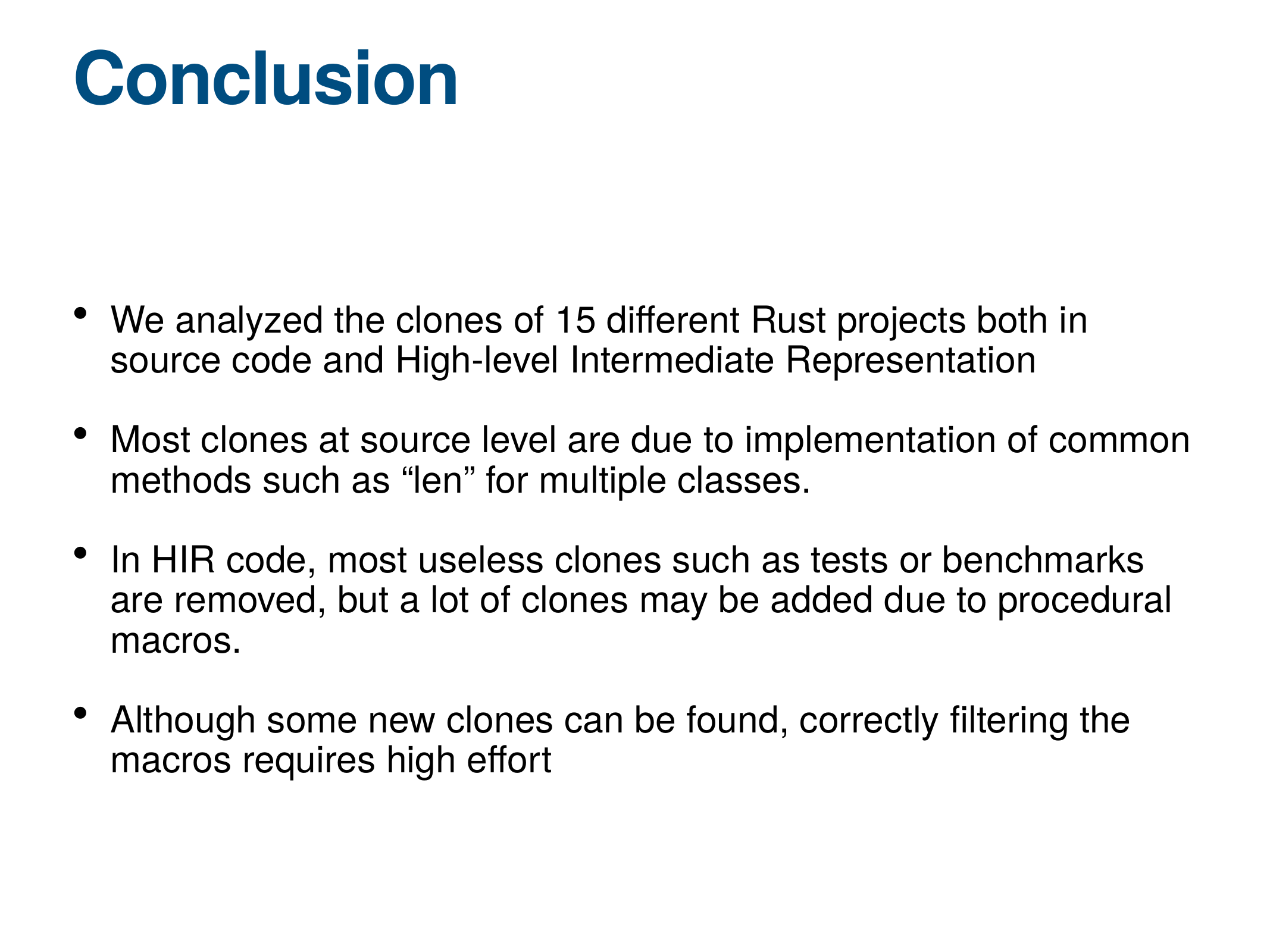

23
# Conclusion
We analyzed the clones of 15 different Rust projects both in source code and High-level Intermediate Representation
Most clones at source level are due to implementation of common methods such as “len” for multiple classes.
In HIR code, most useless clones such as tests or benchmarks are removed, but a lot of clones may be added due to procedural macros.
Although some new clones can be found, correctly filtering the macros requires high effort